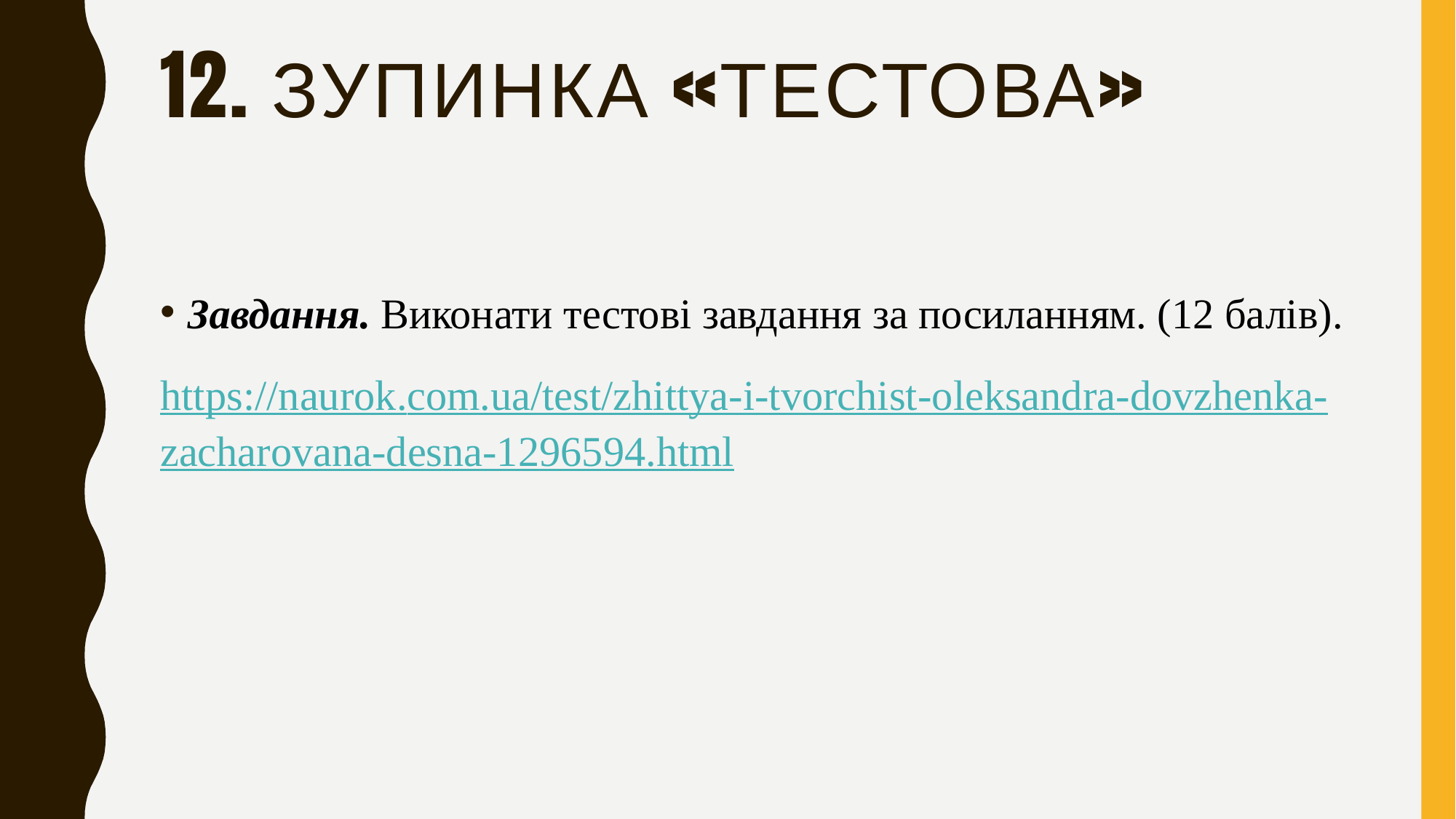

# 12. Зупинка «тестова»
Завдання. Виконати тестові завдання за посиланням. (12 балів).
https://naurok.com.ua/test/zhittya-i-tvorchist-oleksandra-dovzhenka-zacharovana-desna-1296594.html